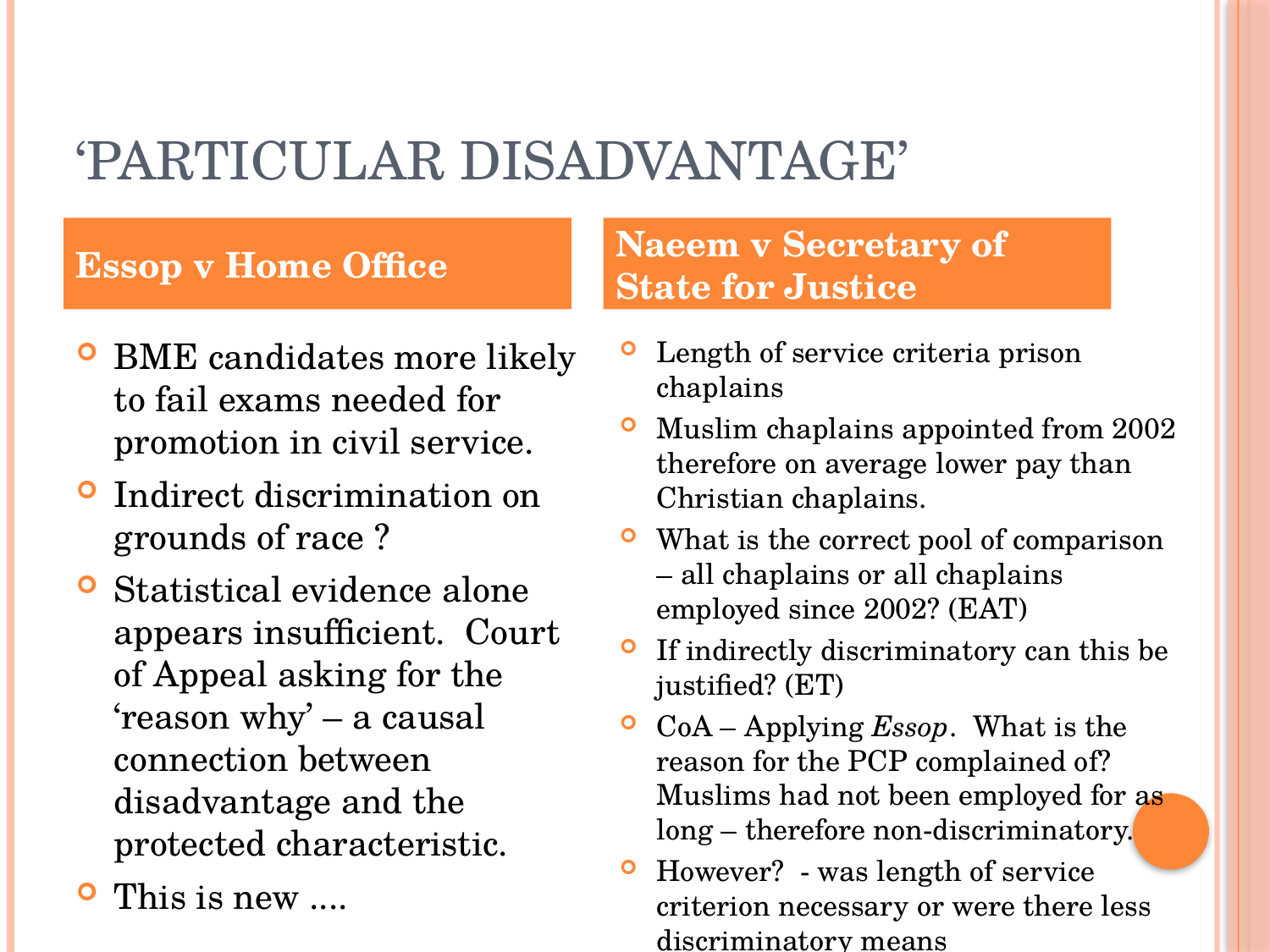

# ‘Particular disadvantage’
Essop v Home Office
Naeem v Secretary of State for Justice
BME candidates more likely to fail exams needed for promotion in civil service.
Indirect discrimination on grounds of race ?
Statistical evidence alone appears insufficient.  Court of Appeal asking for the ‘reason why’ – a causal connection between disadvantage and the protected characteristic.
This is new ....
Length of service criteria prison chaplains
Muslim chaplains appointed from 2002 therefore on average lower pay than Christian chaplains.
What is the correct pool of comparison – all chaplains or all chaplains employed since 2002? (EAT)
If indirectly discriminatory can this be justified? (ET)
CoA – Applying Essop.  What is the reason for the PCP complained of?  Muslims had not been employed for as long – therefore non-discriminatory.
However?  - was length of service criterion necessary or were there less discriminatory means